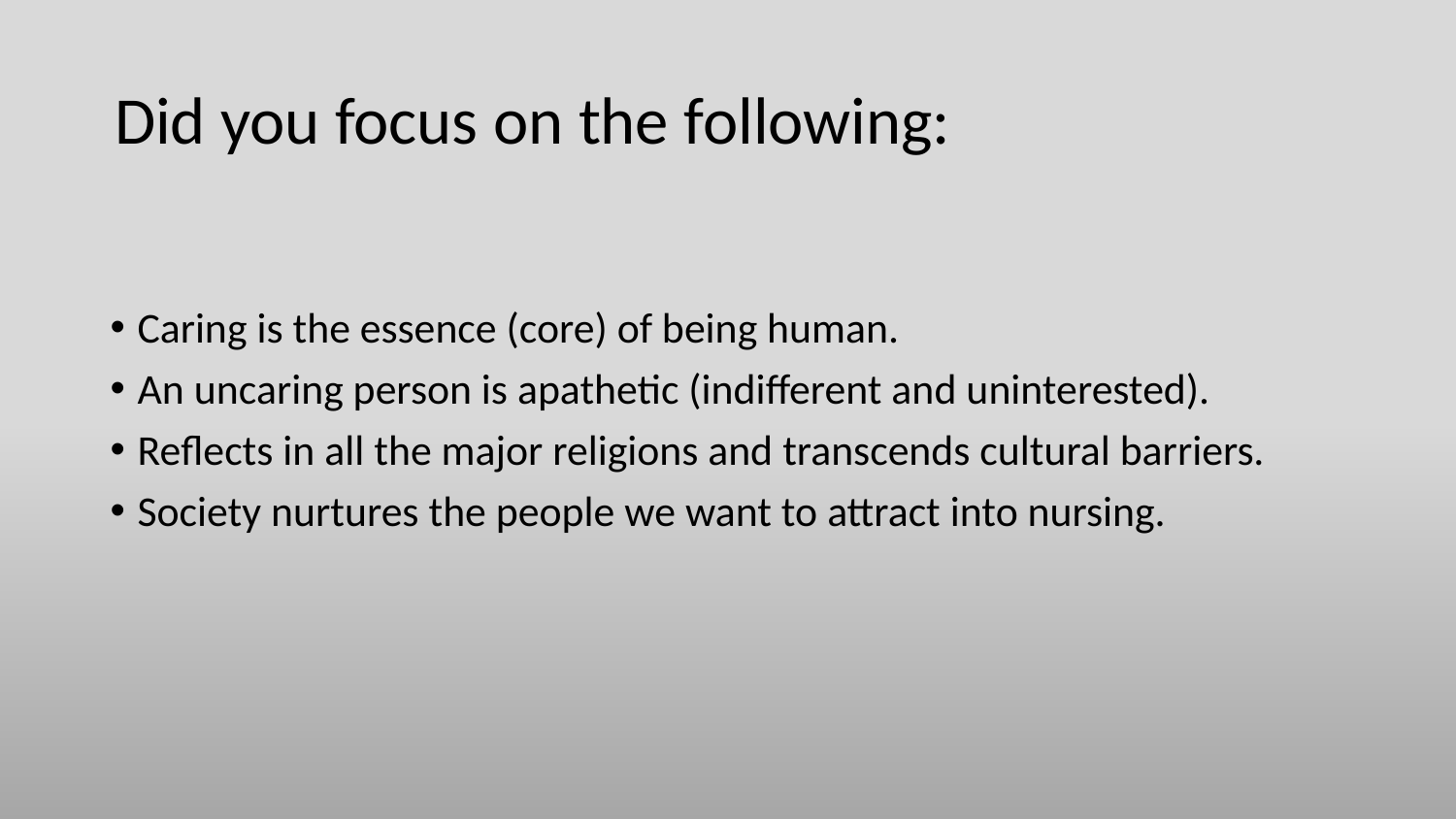

# Did you focus on the following:
Caring is the essence (core) of being human.
An uncaring person is apathetic (indifferent and uninterested).
Reflects in all the major religions and transcends cultural barriers.
Society nurtures the people we want to attract into nursing.